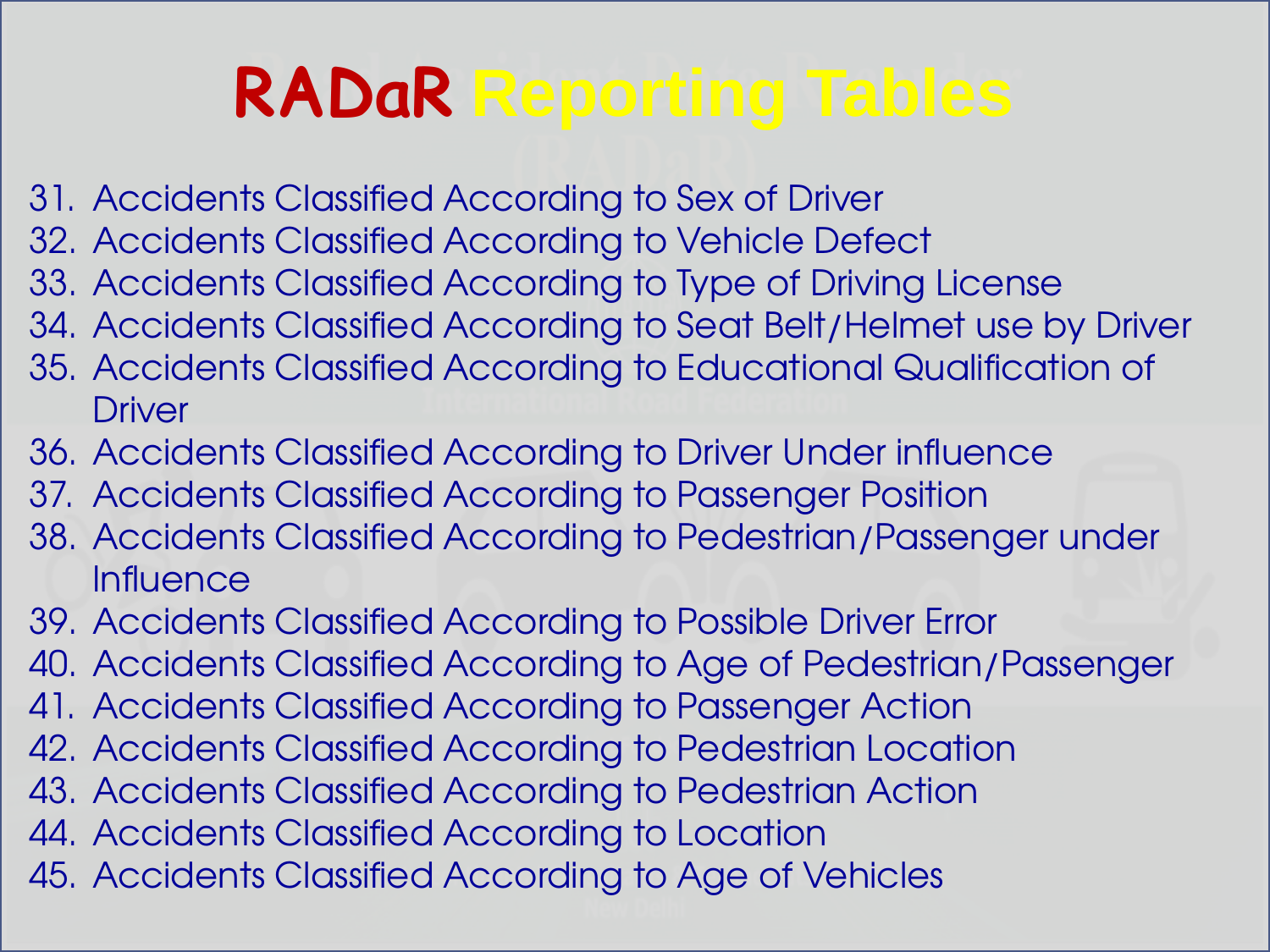

# RADaR Reporting Tables
Accidents Classified According to Sex of Driver
Accidents Classified According to Vehicle Defect
Accidents Classified According to Type of Driving License
Accidents Classified According to Seat Belt/Helmet use by Driver
Accidents Classified According to Educational Qualification of Driver
Accidents Classified According to Driver Under influence
Accidents Classified According to Passenger Position
Accidents Classified According to Pedestrian/Passenger under Influence
Accidents Classified According to Possible Driver Error
Accidents Classified According to Age of Pedestrian/Passenger
Accidents Classified According to Passenger Action
Accidents Classified According to Pedestrian Location
Accidents Classified According to Pedestrian Action
Accidents Classified According to Location
Accidents Classified According to Age of Vehicles